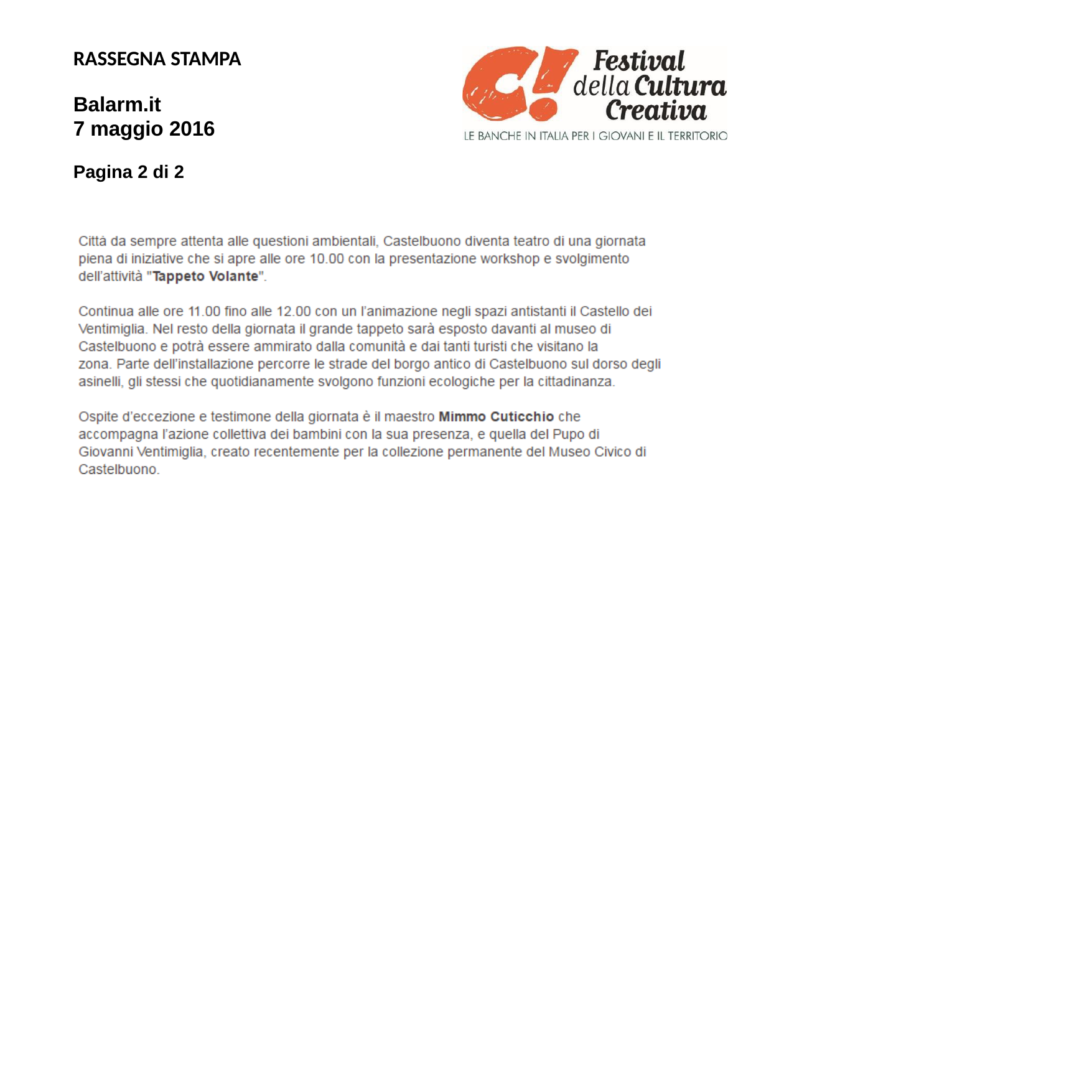

RASSEGNA STAMPA

Balarm.it
7 maggio 2016
Pagina 2 di 2